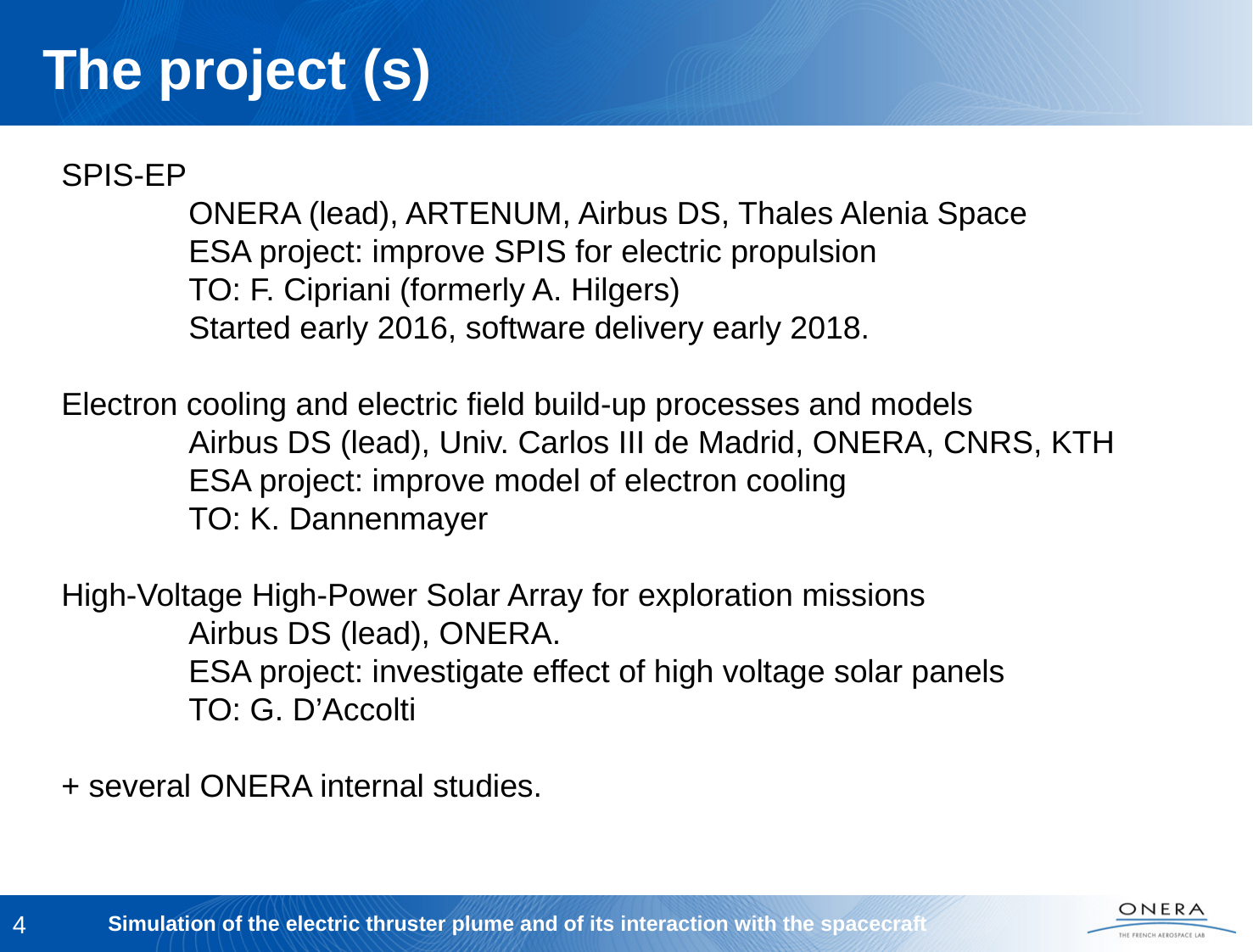

The project (s)
SPIS-EP
	ONERA (lead), ARTENUM, Airbus DS, Thales Alenia Space
	ESA project: improve SPIS for electric propulsion
	TO: F. Cipriani (formerly A. Hilgers)
	Started early 2016, software delivery early 2018.

Electron cooling and electric field build-up processes and models
	Airbus DS (lead), Univ. Carlos III de Madrid, ONERA, CNRS, KTH
	ESA project: improve model of electron cooling
	TO: K. Dannenmayer

High-Voltage High-Power Solar Array for exploration missions
	Airbus DS (lead), ONERA.
	ESA project: investigate effect of high voltage solar panels
	TO: G. D’Accolti

+ several ONERA internal studies.
A good comprehension on the plasma environment is essential for capture the TLEs events
4

Simulation of the electric thruster plume and of its interaction with the spacecraft